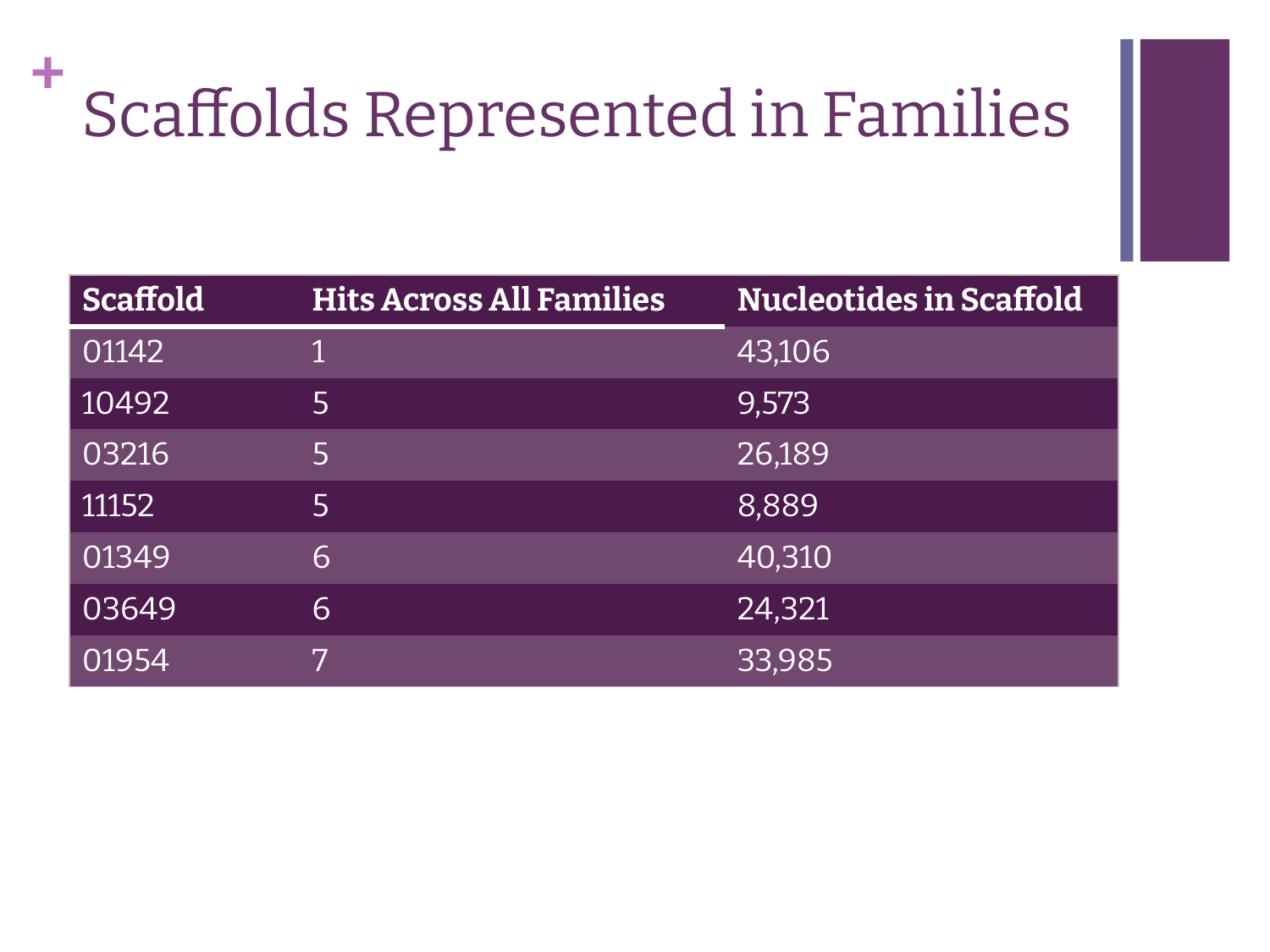

# Scaffolds Represented in Families
| Scaffold | Hits Across All Families | Nucleotides in Scaffold |
| --- | --- | --- |
| 01142 | 1 | 43,106 |
| 10492 | 5 | 9,573 |
| 03216 | 5 | 26,189 |
| 11152 | 5 | 8,889 |
| 01349 | 6 | 40,310 |
| 03649 | 6 | 24,321 |
| 01954 | 7 | 33,985 |